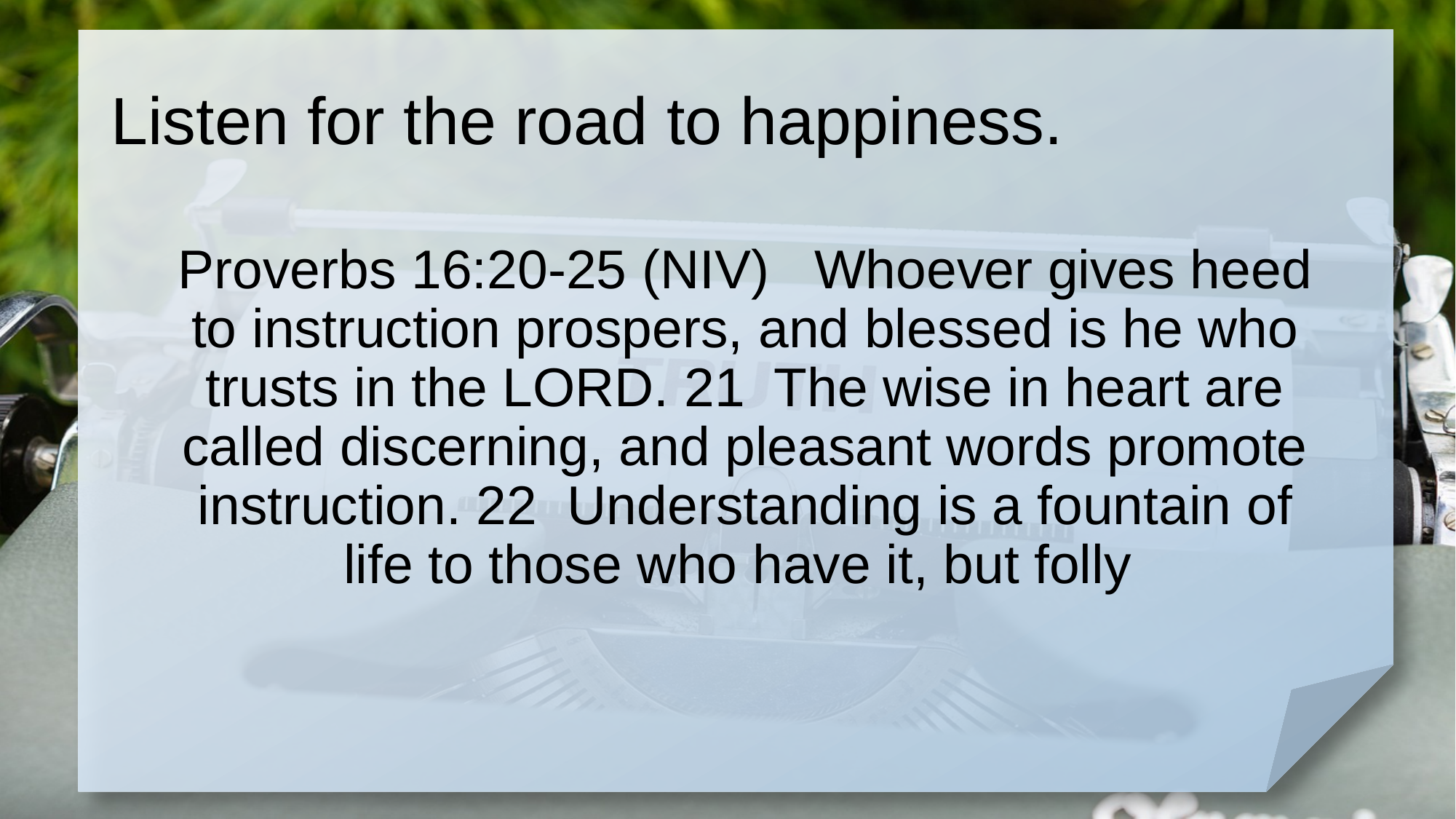

# Listen for the road to happiness.
Proverbs 16:20-25 (NIV)   Whoever gives heed to instruction prospers, and blessed is he who trusts in the LORD. 21  The wise in heart are called discerning, and pleasant words promote instruction. 22  Understanding is a fountain of life to those who have it, but folly